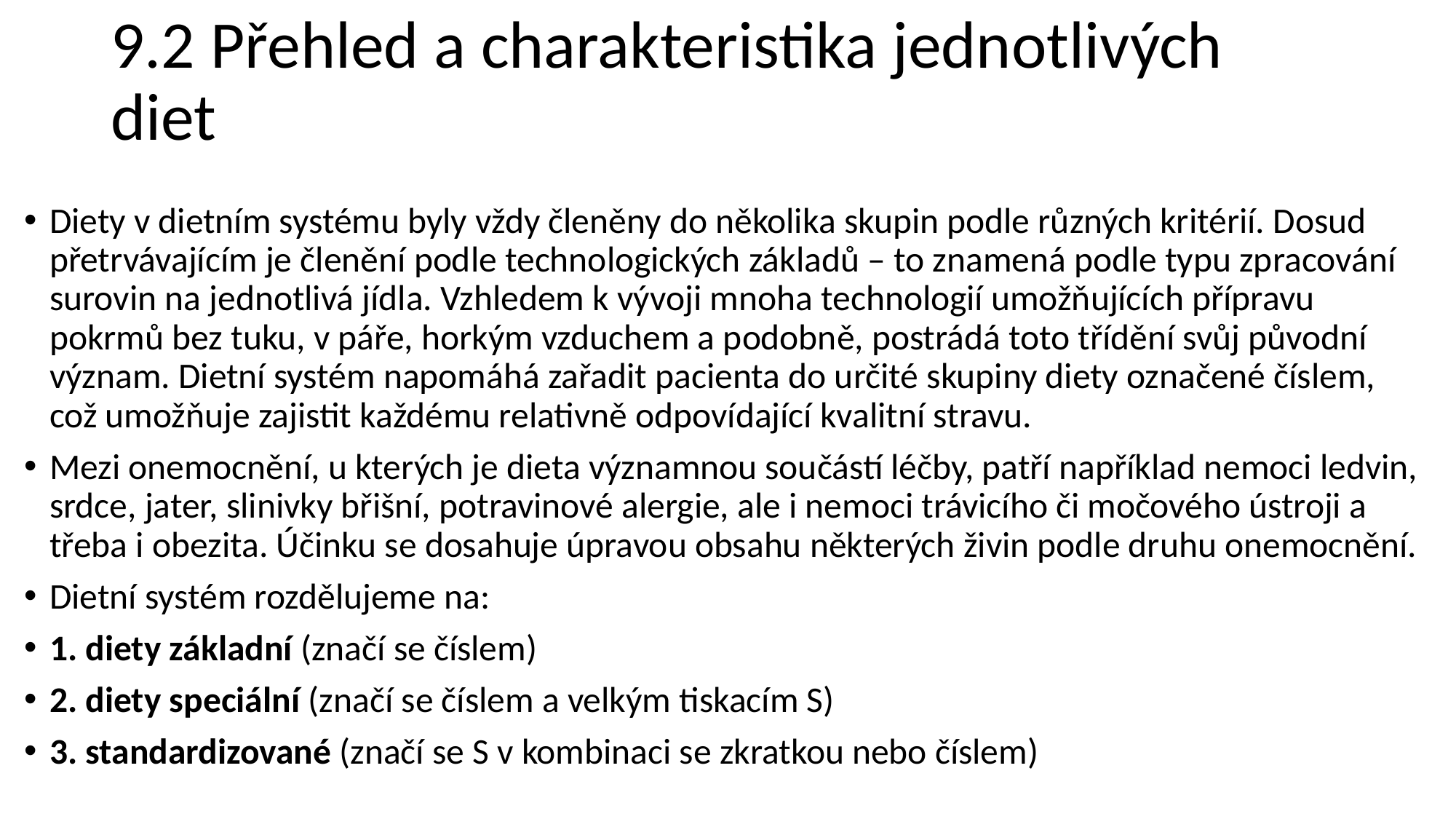

# 9.2 Přehled a charakteristika jednotlivých diet

Diety v dietním systému byly vždy členěny do několika skupin podle různých kritérií. Dosud přetrvávajícím je členění podle technologických základů – to znamená podle typu zpracování surovin na jednotlivá jídla. Vzhledem k vývoji mnoha technologií umožňujících přípravu pokrmů bez tuku, v páře, horkým vzduchem a podobně, postrádá toto třídění svůj původní význam. Dietní systém napomáhá zařadit pacienta do určité skupiny diety označené číslem, což umožňuje zajistit každému relativně odpovídající kvalitní stravu.
Mezi onemocnění, u kterých je dieta významnou součástí léčby, patří například nemoci ledvin, srdce, jater, slinivky břišní, potravinové alergie, ale i nemoci trávicího či močového ústroji a třeba i obezita. Účinku se dosahuje úpravou obsahu některých živin podle druhu onemocnění.
Dietní systém rozdělujeme na:
1. diety základní (značí se číslem)
2. diety speciální (značí se číslem a velkým tiskacím S)
3. standardizované (značí se S v kombinaci se zkratkou nebo číslem)